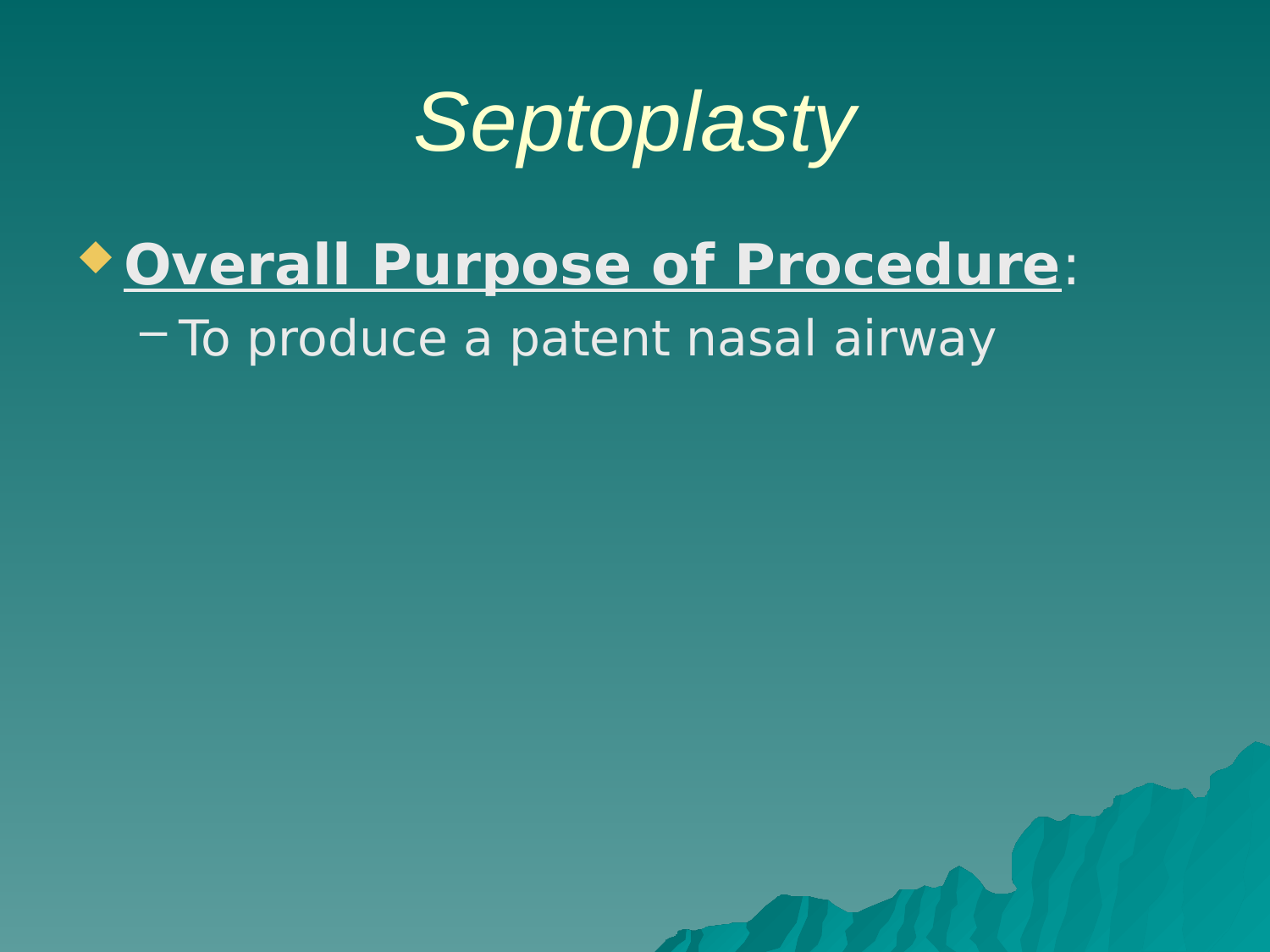

# Septoplasty
Overall Purpose of Procedure:
To produce a patent nasal airway